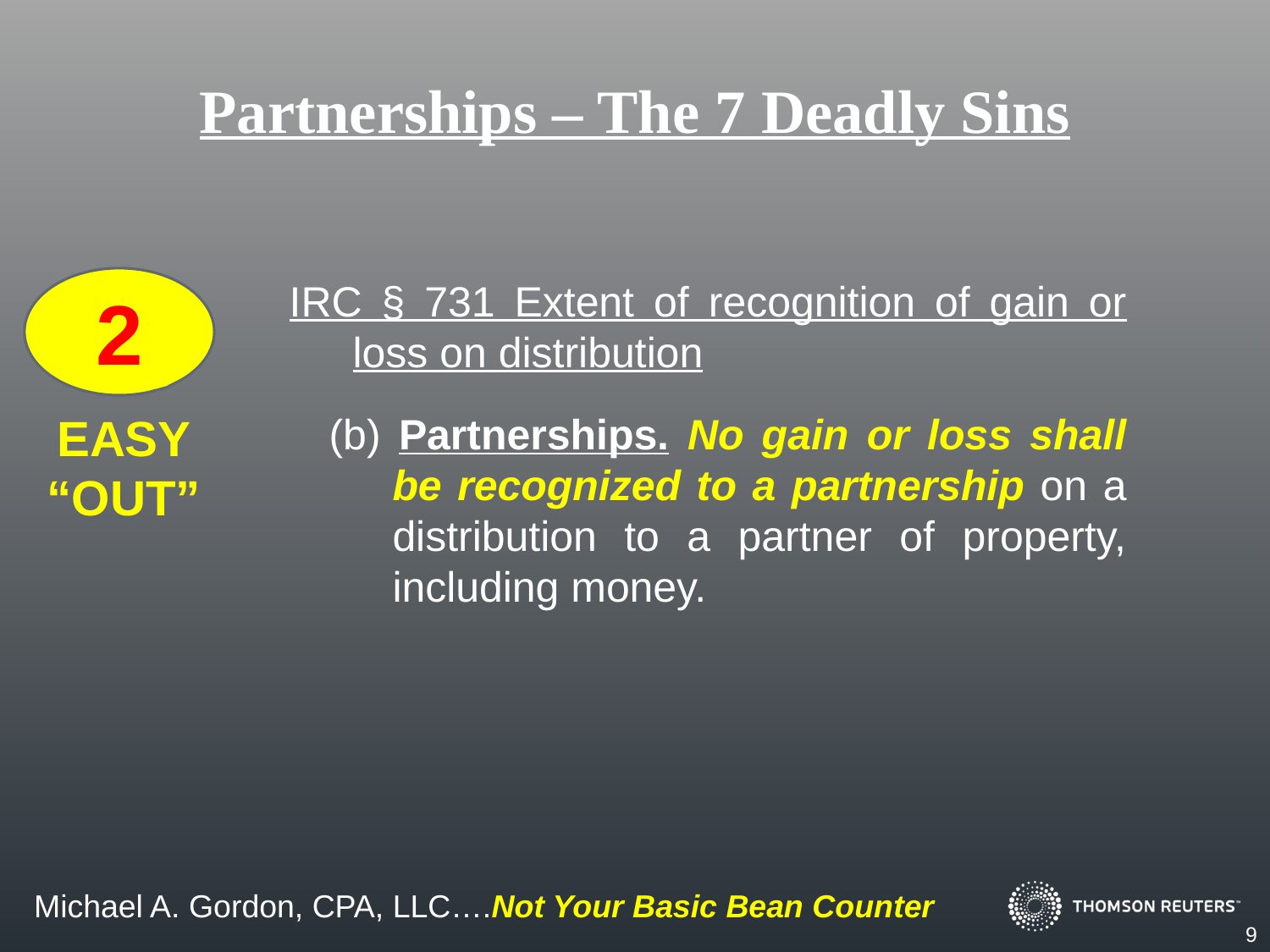

# Partnerships – The 7 Deadly Sins
2
IRC § 731 Extent of recognition of gain or loss on distribution
(b) Partnerships. No gain or loss shall be recognized to a partnership on a distribution to a partner of property, including money.

EASY
“OUT”
9